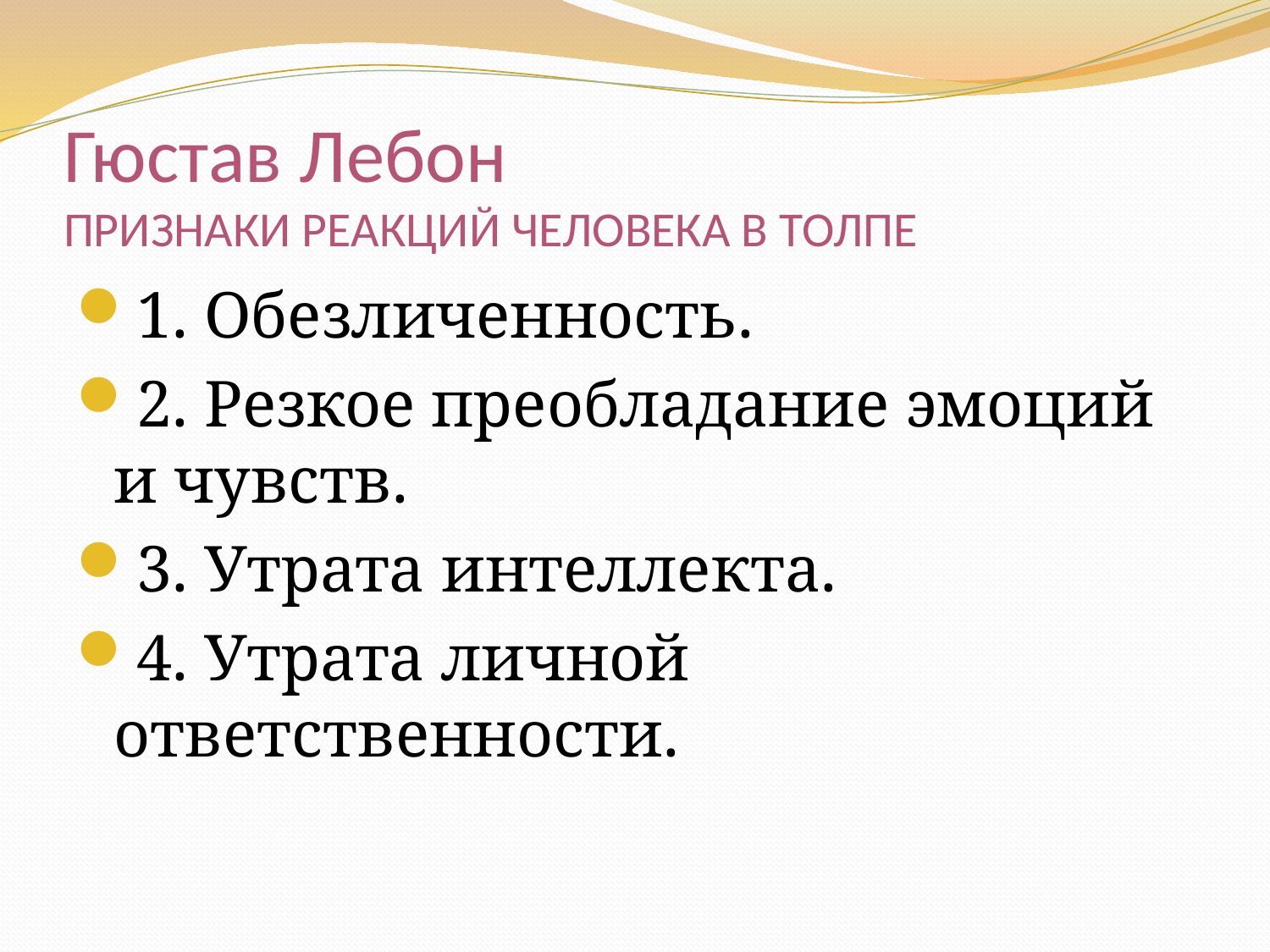

# Гюстав Лебон ПРИЗНАКИ РЕАКЦИЙ ЧЕЛОВЕКА В ТОЛПЕ
1. Обезличенность.
2. Резкое преобладание эмоций и чувств.
3. Утрата интеллекта.
4. Утрата личной ответственности.